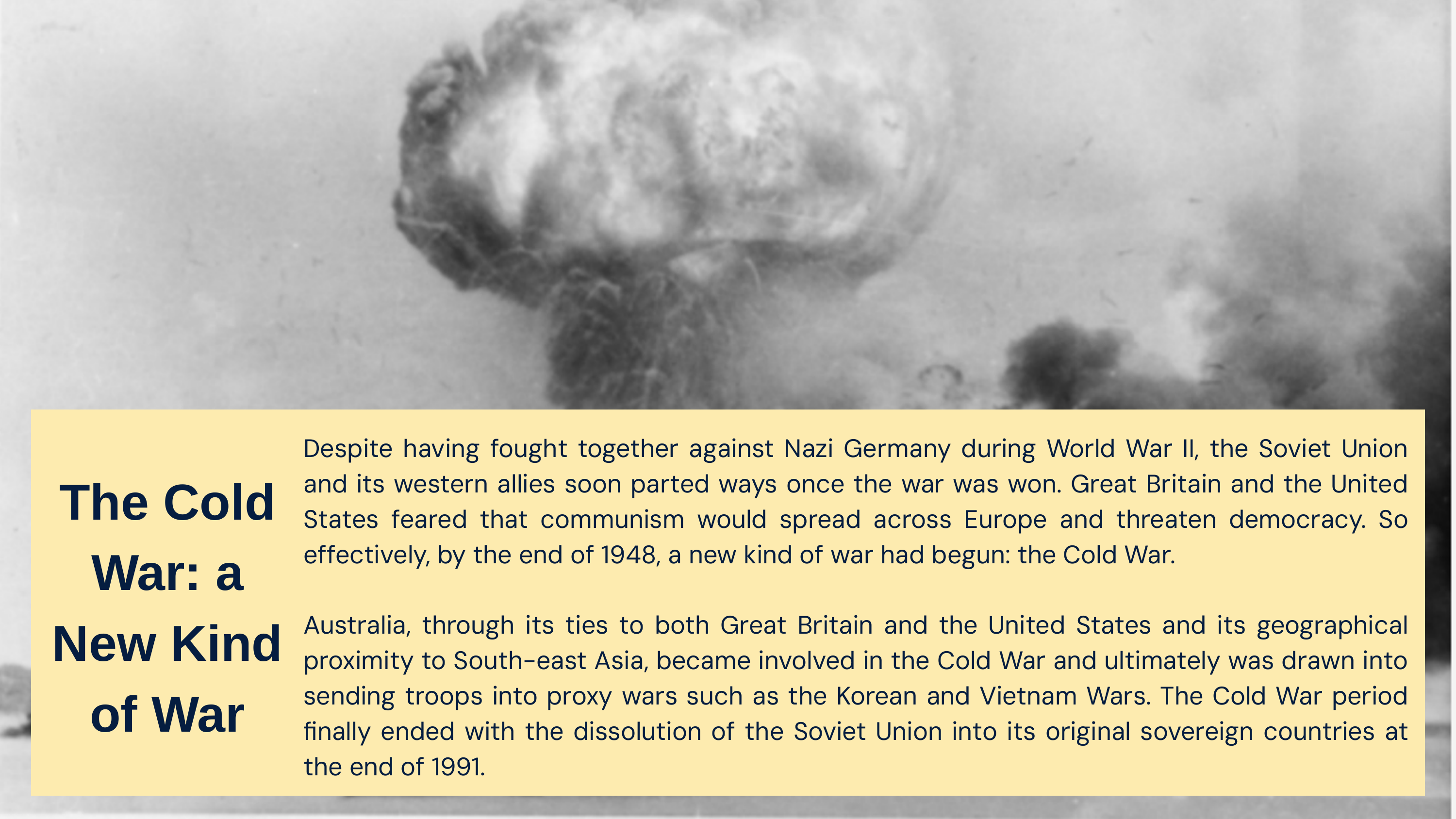

Despite having fought together against Nazi Germany during World War II, the Soviet Union and its western allies soon parted ways once the war was won. Great Britain and the United States feared that communism would spread across Europe and threaten democracy. So effectively, by the end of 1948, a new kind of war had begun: the Cold War.

Australia, through its ties to both Great Britain and the United States and its geographical proximity to South-east Asia, became involved in the Cold War and ultimately was drawn into sending troops into proxy wars such as the Korean and Vietnam Wars. The Cold War period finally ended with the dissolution of the Soviet Union into its original sovereign countries at the end of 1991.
The Cold War: a New Kind of War